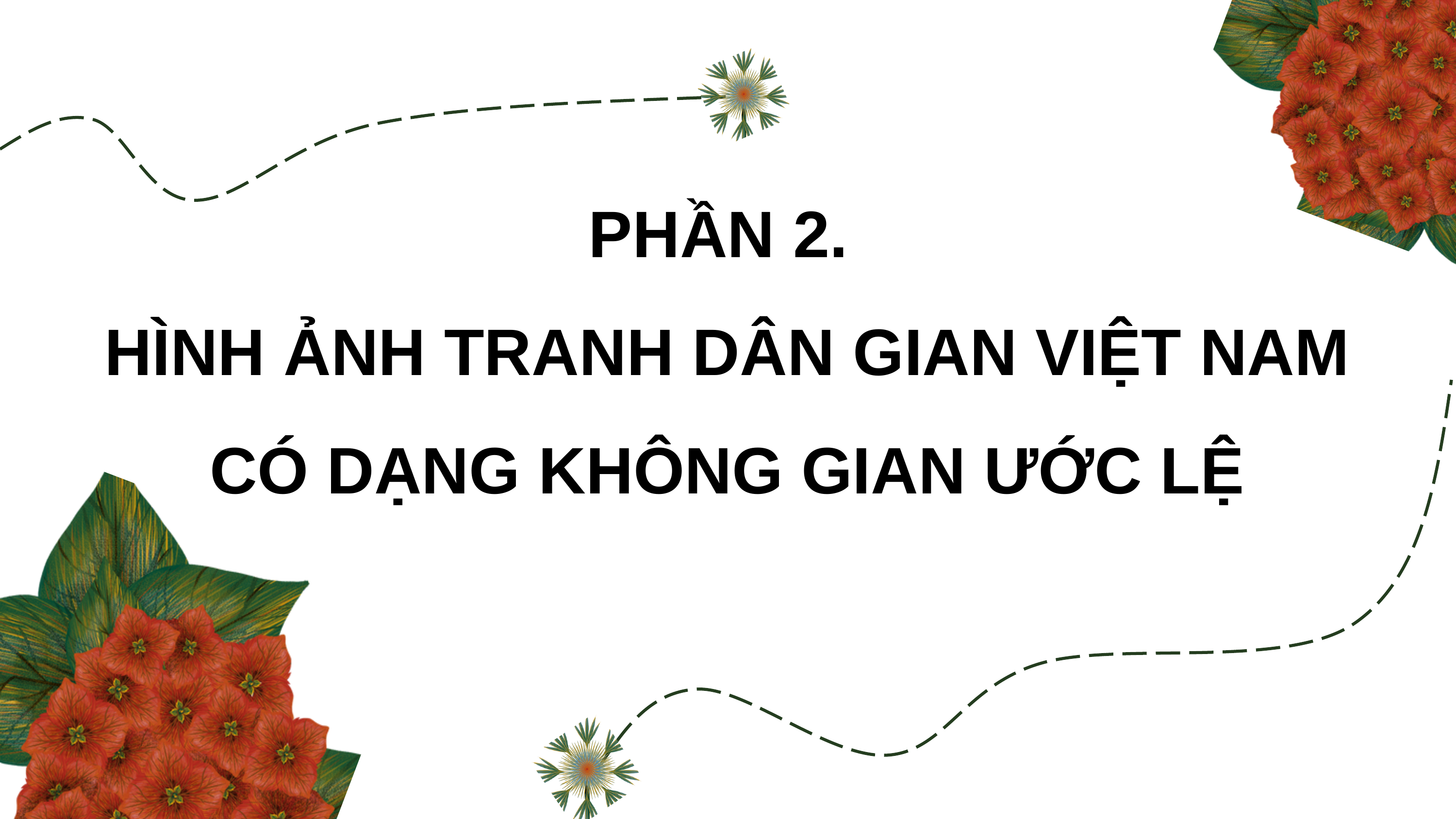

PHẦN 2.
HÌNH ẢNH TRANH DÂN GIAN VIỆT NAM CÓ DẠNG KHÔNG GIAN ƯỚC LỆ